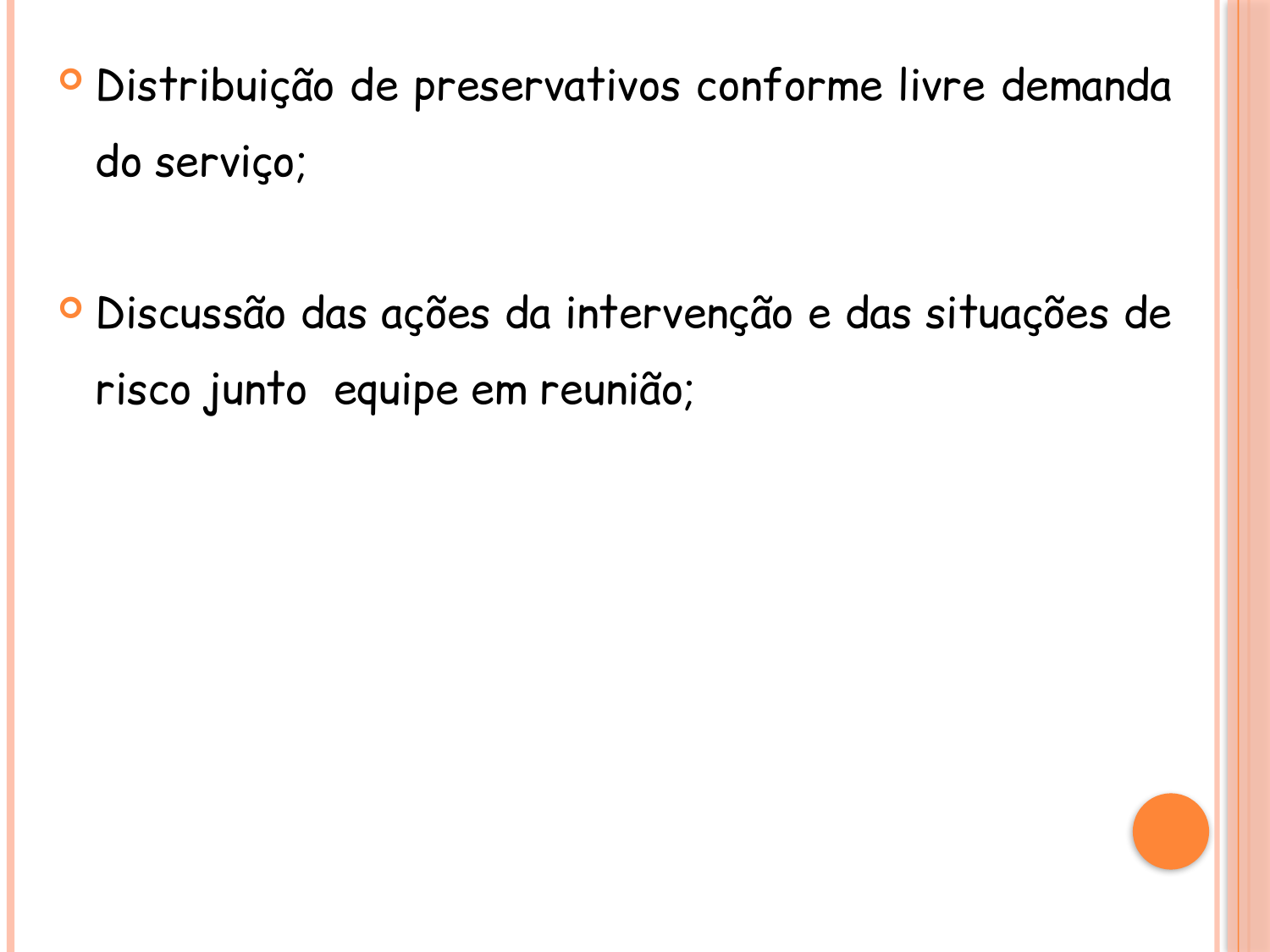

#
Distribuição de preservativos conforme livre demanda do serviço;

Discussão das ações da intervenção e das situações de risco junto  equipe em reunião;